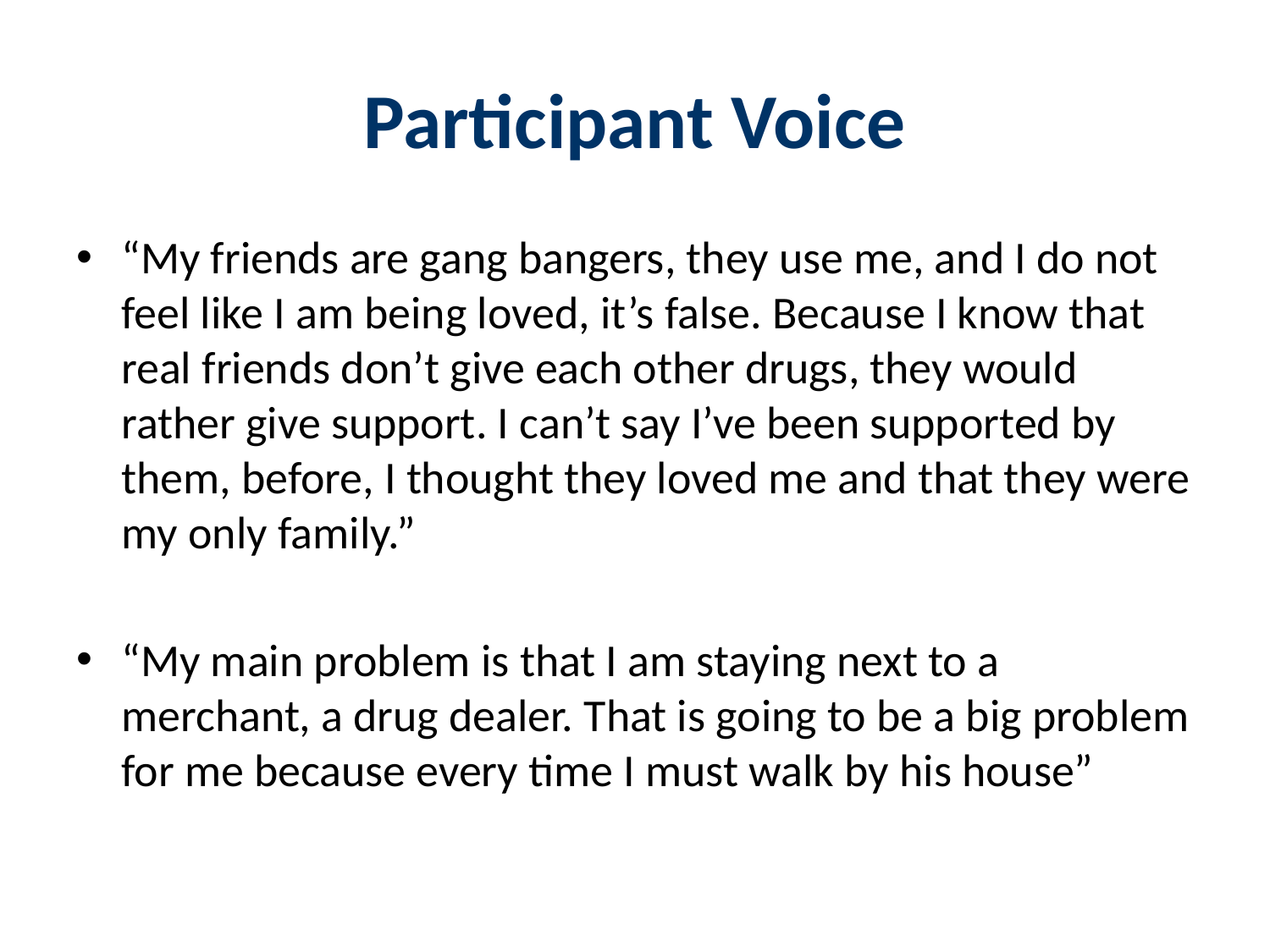

# Participant Voice
“My friends are gang bangers, they use me, and I do not feel like I am being loved, it’s false. Because I know that real friends don’t give each other drugs, they would rather give support. I can’t say I’ve been supported by them, before, I thought they loved me and that they were my only family.”

“My main problem is that I am staying next to a merchant, a drug dealer. That is going to be a big problem for me because every time I must walk by his house”